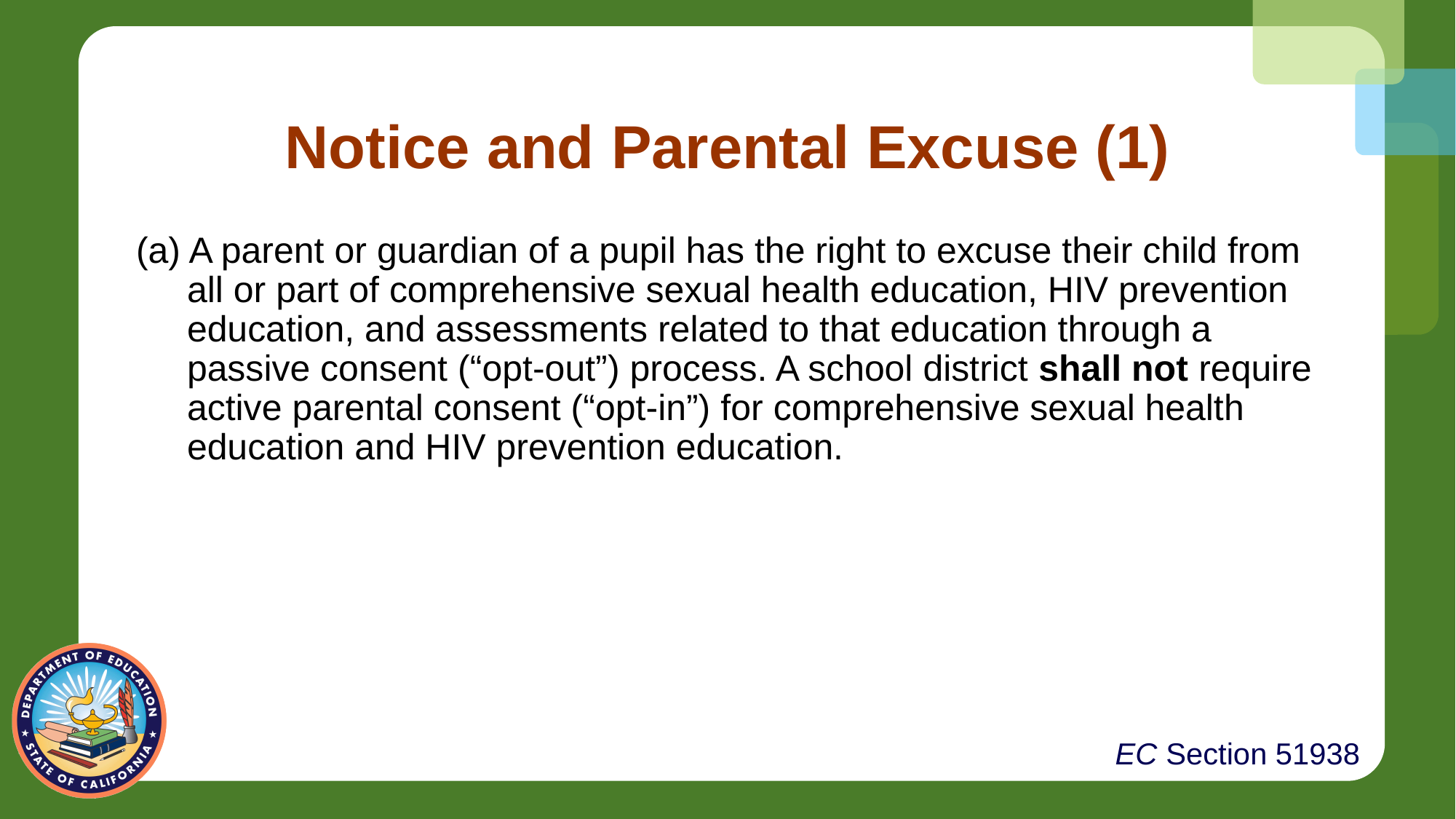

Notice and Parental Excuse (1)

 (a) A parent or guardian of a pupil has the right to excuse their child from all or part of comprehensive sexual health education, HIV prevention education, and assessments related to that education through a passive consent (“opt-out”) process. A school district shall not require active parental consent (“opt-in”) for comprehensive sexual health education and HIV prevention education.
EC Section 51938